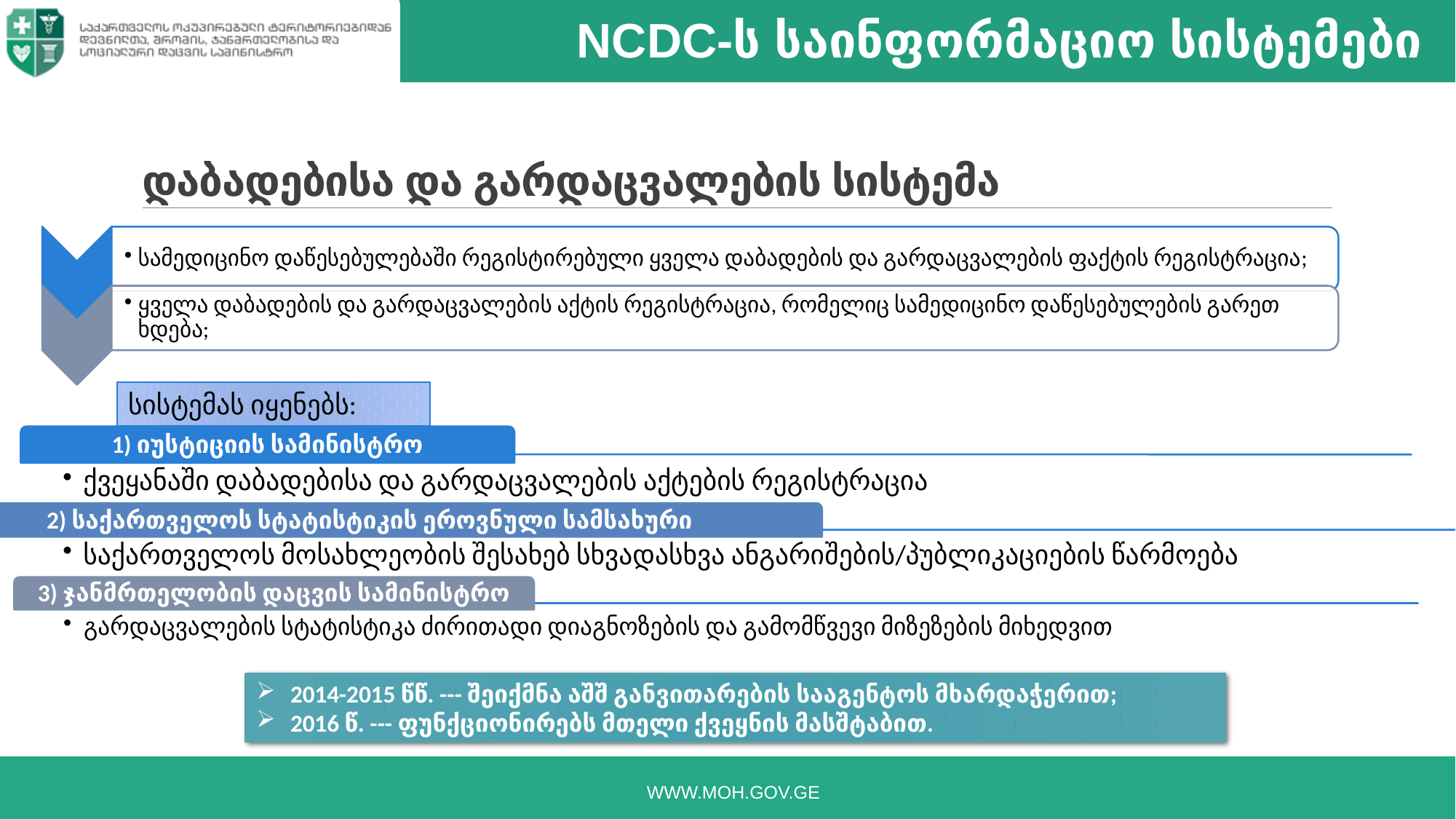

NCDC-ს საინფორმაციო სისტემები
# დაბადებისა და გარდაცვალების სისტემა

სამედიცინო დაწესებულებაში რეგისტირებული ყველა დაბადების და გარდაცვალების ფაქტის რეგისტრაცია;

ყველა დაბადების და გარდაცვალების აქტის რეგისტრაცია, რომელიც სამედიცინო დაწესებულების გარეთ ხდება;
სისტემას იყენებს:

1) იუსტიციის სამინისტრო
ქვეყანაში დაბადებისა და გარდაცვალების აქტების რეგისტრაცია

2) საქართველოს სტატისტიკის ეროვნული სამსახური
საქართველოს მოსახლეობის შესახებ სხვადასხვა ანგარიშების/პუბლიკაციების წარმოება

3) ჯანმრთელობის დაცვის სამინისტრო
გარდაცვალების სტატისტიკა ძირითადი დიაგნოზების და გამომწვევი მიზეზების მიხედვით
2014-2015 წწ. --- შეიქმნა აშშ განვითარების სააგენტოს მხარდაჭერით;
2016 წ. --- ფუნქციონირებს მთელი ქვეყნის მასშტაბით.